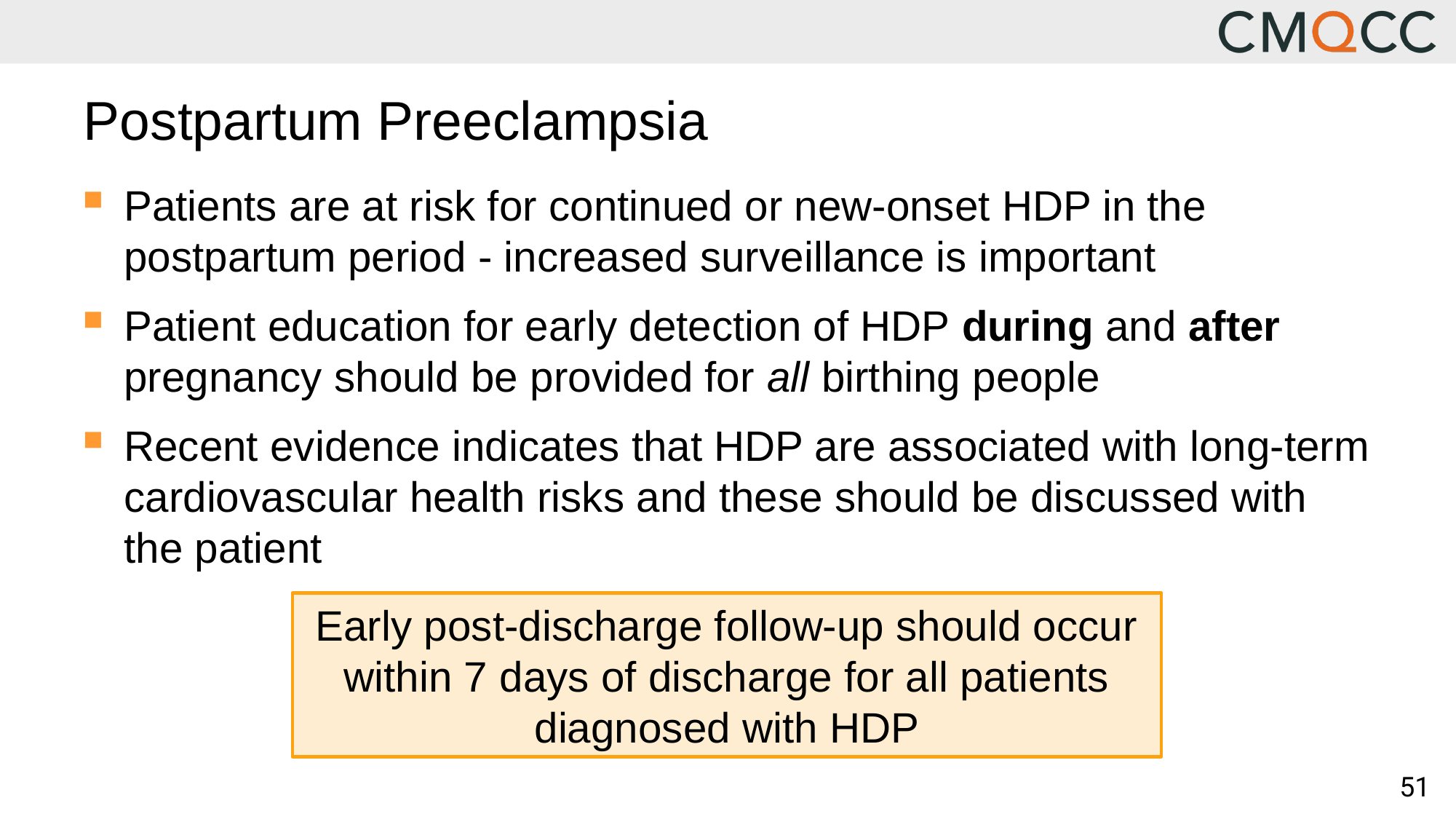

# Postpartum Preeclampsia
Patients are at risk for continued or new-onset HDP in the postpartum period - increased surveillance is important
Patient education for early detection of HDP during and after pregnancy should be provided for all birthing people
Recent evidence indicates that HDP are associated with long-term cardiovascular health risks and these should be discussed with the patient

Early post-discharge follow-up should occur within 7 days of discharge for all patients diagnosed with HDP